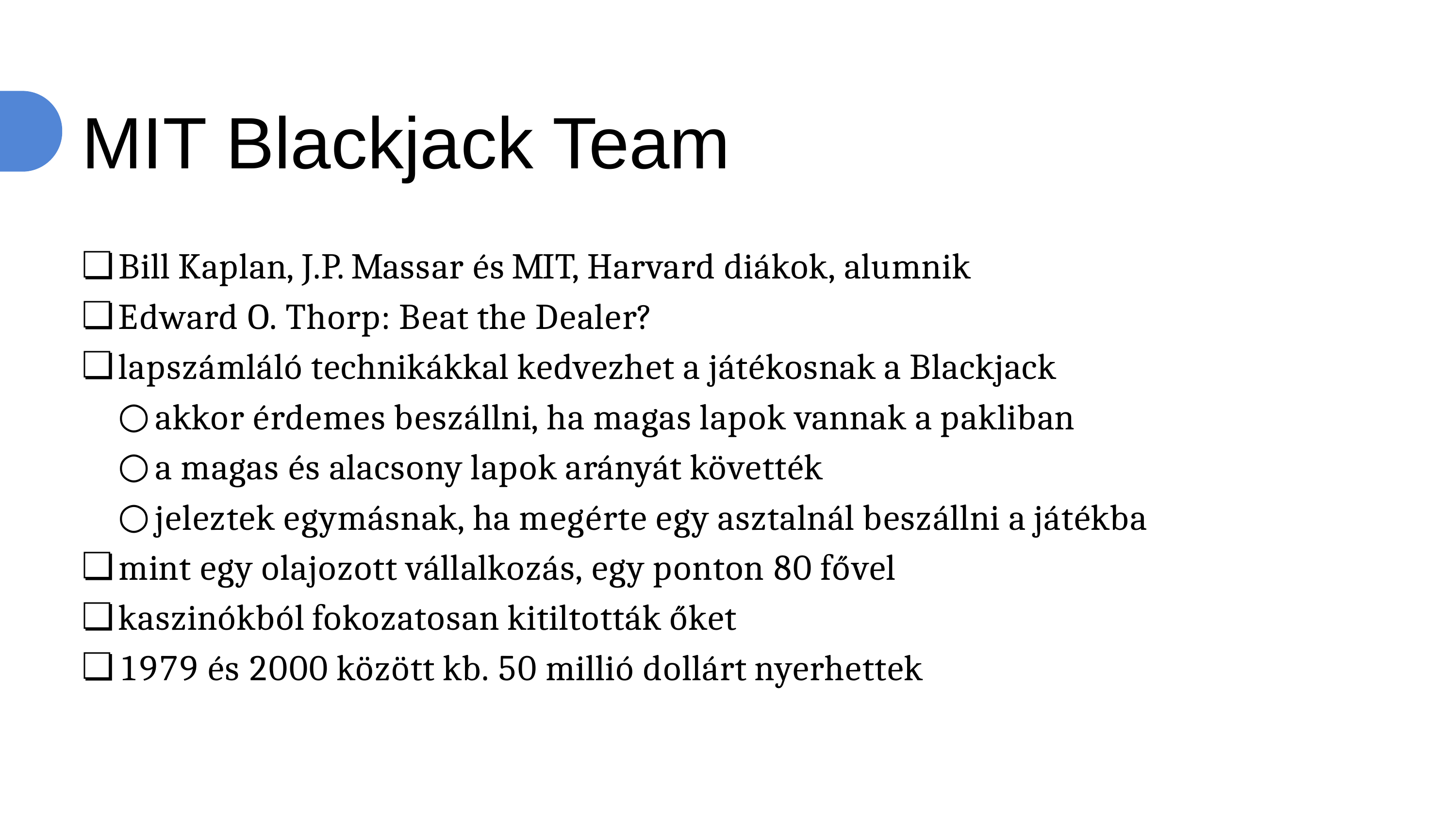

MIT Blackjack Team

Bill Kaplan, J.P. Massar és MIT, Harvard diákok, alumnik
Edward O. Thorp: Beat the Dealer?
lapszámláló technikákkal kedvezhet a játékosnak a Blackjack
akkor érdemes beszállni, ha magas lapok vannak a pakliban
a magas és alacsony lapok arányát követték
jeleztek egymásnak, ha megérte egy asztalnál beszállni a játékba
mint egy olajozott vállalkozás, egy ponton 80 fővel
kaszinókból fokozatosan kitiltották őket
1979 és 2000 között kb. 50 millió dollárt nyerhettek